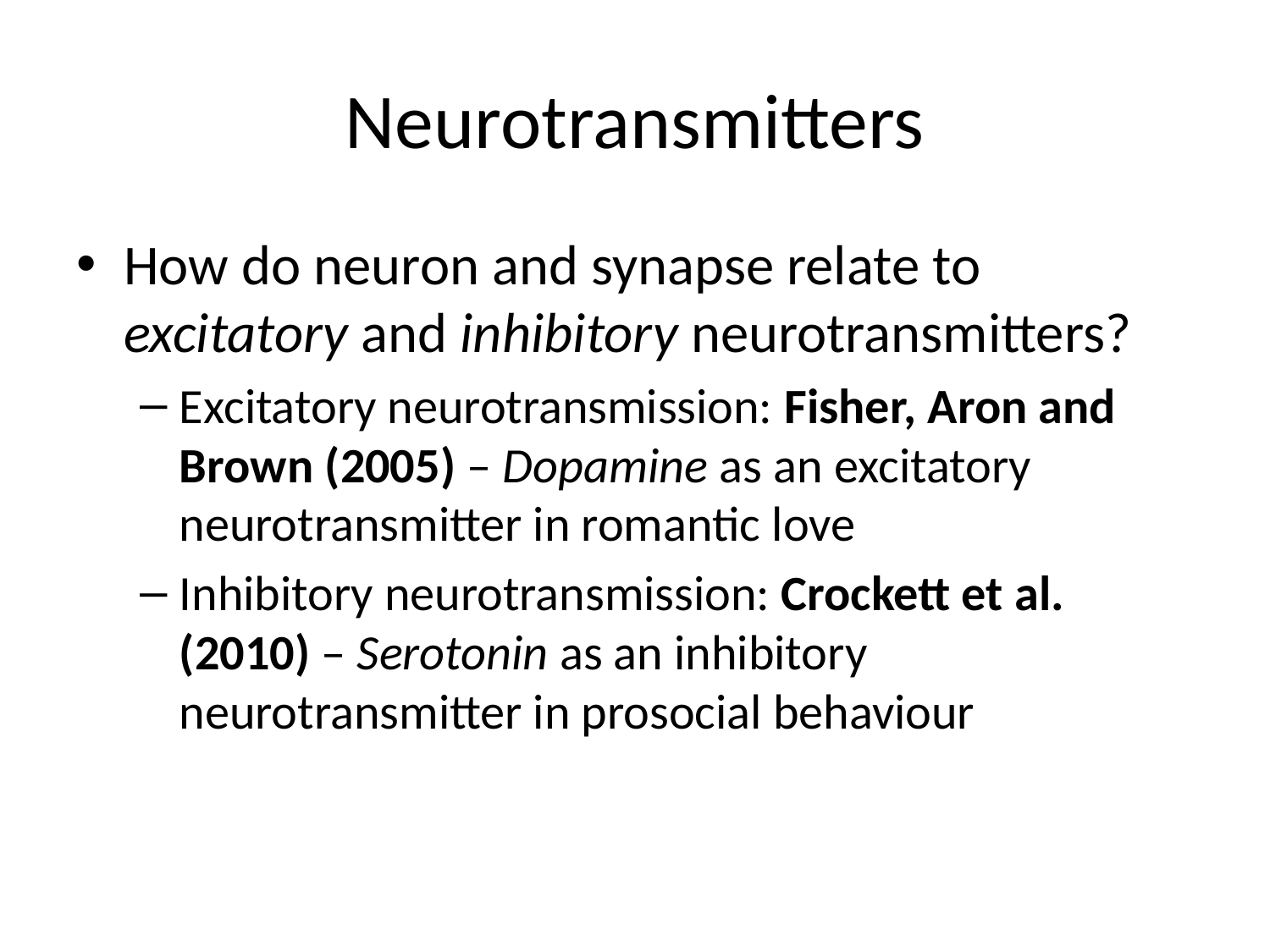

# Neurotransmitters
How do neuron and synapse relate to excitatory and inhibitory neurotransmitters?
Excitatory neurotransmission: Fisher, Aron and Brown (2005) – Dopamine as an excitatory neurotransmitter in romantic love
Inhibitory neurotransmission: Crockett et al. (2010) – Serotonin as an inhibitory neurotransmitter in prosocial behaviour